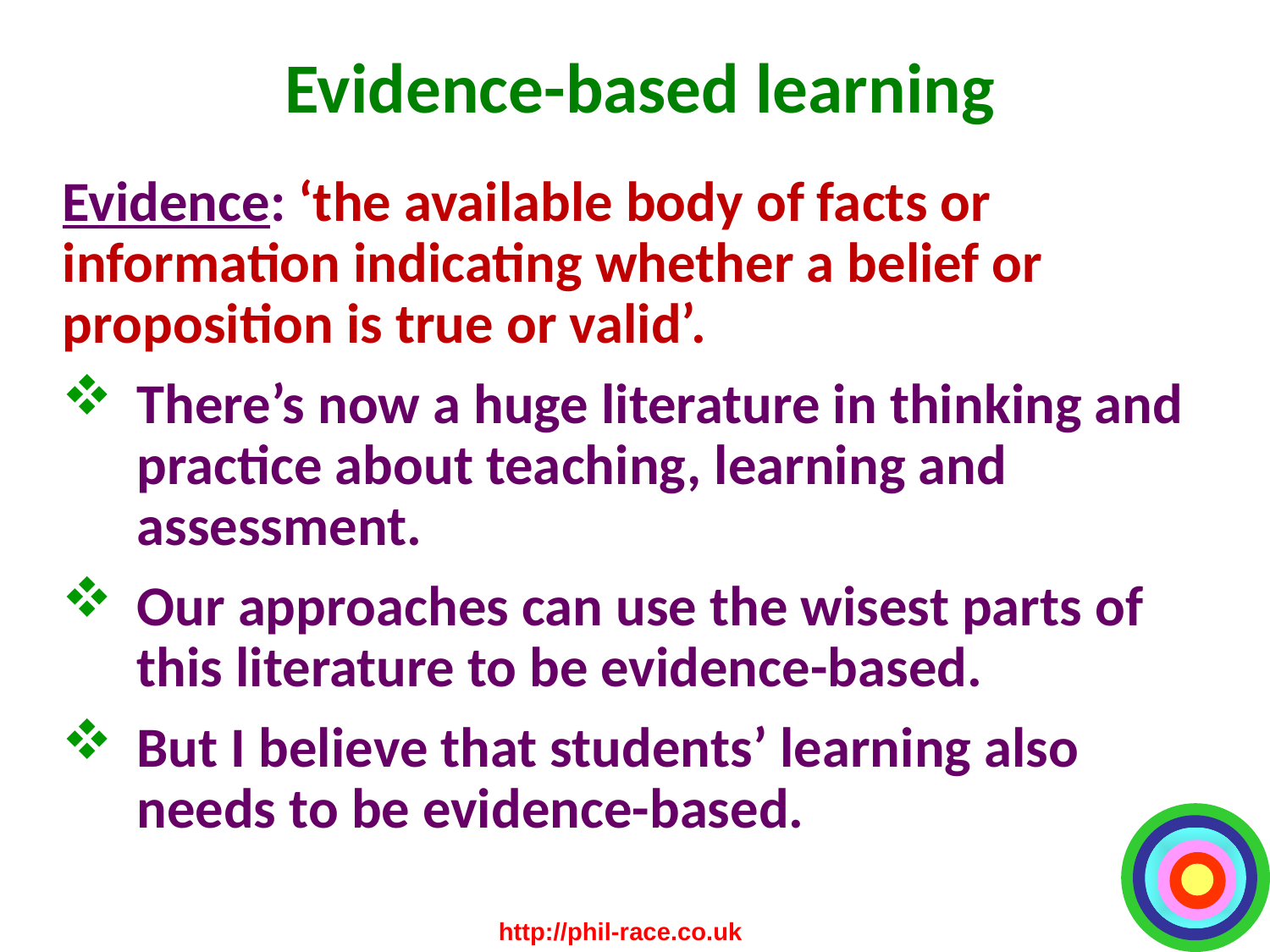

# Evidence-based learning
Evidence: ‘the available body of facts or information indicating whether a belief or proposition is true or valid’.
There’s now a huge literature in thinking and practice about teaching, learning and assessment.
Our approaches can use the wisest parts of this literature to be evidence-based.
But I believe that students’ learning also needs to be evidence-based.